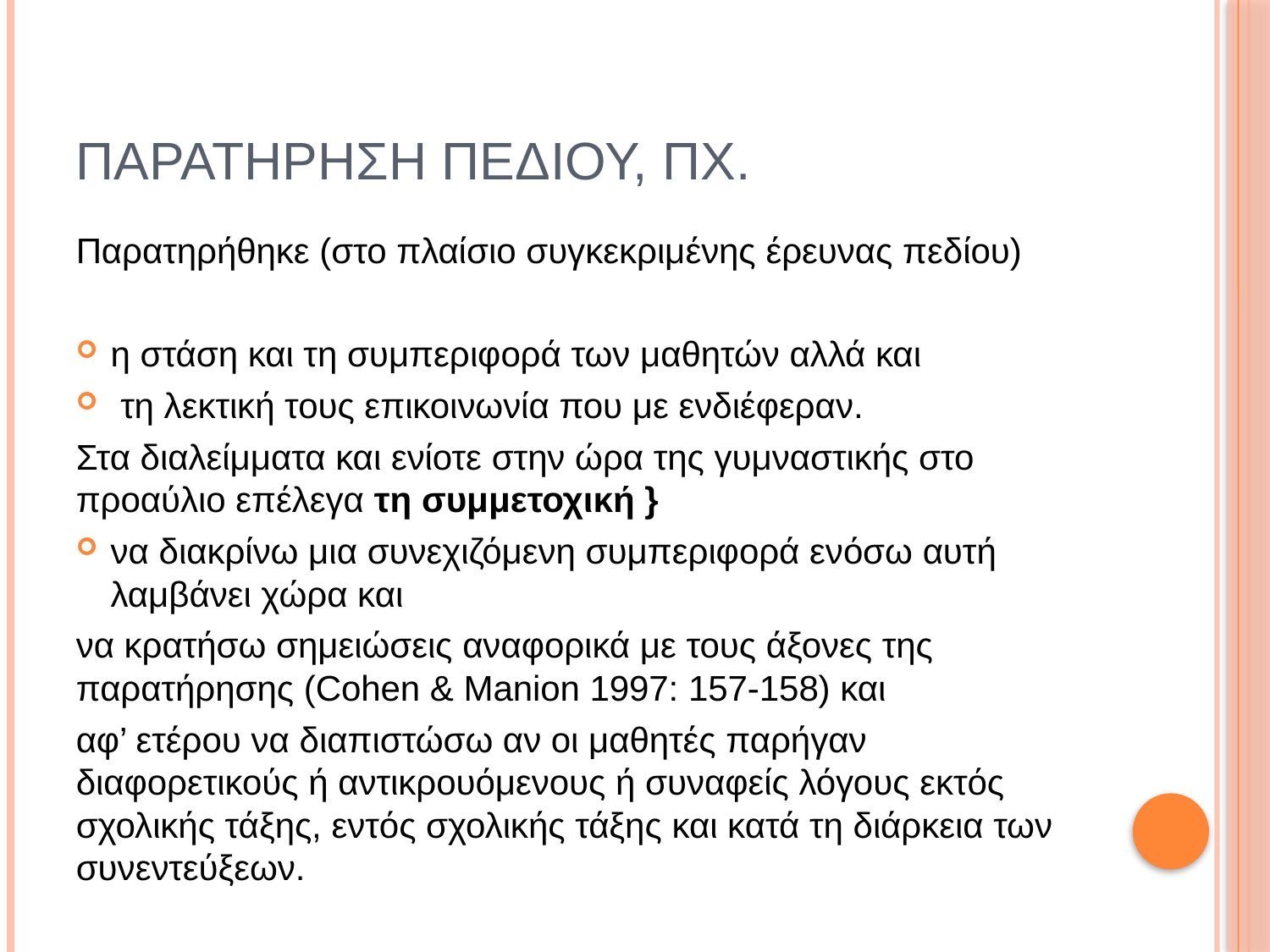

# Παρατηρηση πεδιου, πχ.
Παρατηρήθηκε (στο πλαίσιο συγκεκριμένης έρευνας πεδίου)

η στάση και τη συμπεριφορά των μαθητών αλλά και
 τη λεκτική τους επικοινωνία που με ενδιέφεραν.
Στα διαλείμματα και ενίοτε στην ώρα της γυμναστικής στο προαύλιο επέλεγα τη συμμετοχική }
να διακρίνω μια συνεχιζόμενη συμπεριφορά ενόσω αυτή λαμβάνει χώρα και
να κρατήσω σημειώσεις αναφορικά με τους άξονες της παρατήρησης (Cohen & Manion 1997: 157-158) και
αφ’ ετέρου να διαπιστώσω αν οι μαθητές παρήγαν διαφορετικούς ή αντικρουόμενους ή συναφείς λόγους εκτός σχολικής τάξης, εντός σχολικής τάξης και κατά τη διάρκεια των συνεντεύξεων.